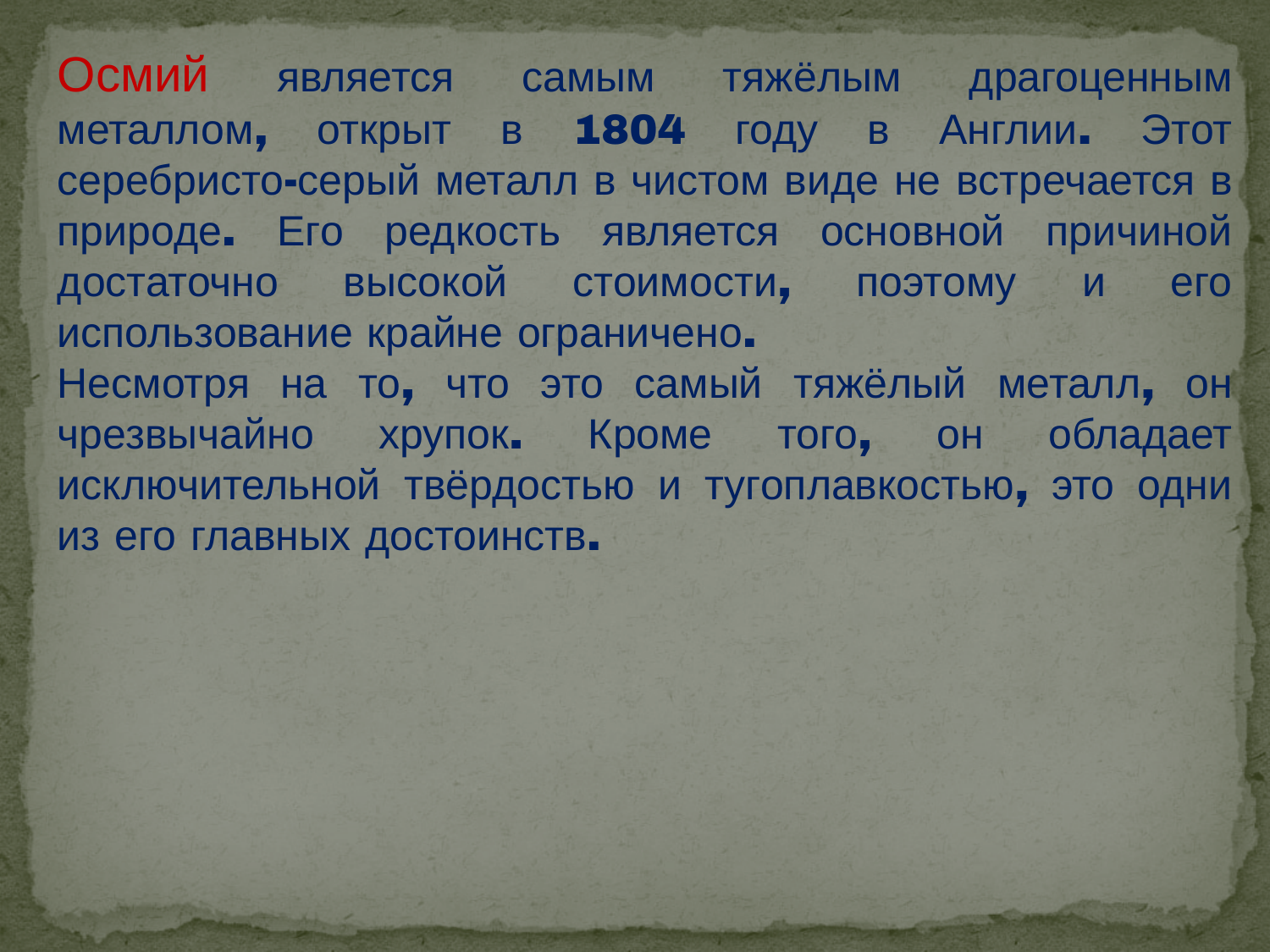

Осмий является самым тяжёлым драгоценным металлом, открыт в 1804 году в Англии. Этот серебристо-серый металл в чистом виде не встречается в природе. Его редкость является основной причиной достаточно высокой стоимости, поэтому и его использование крайне ограничено.
Несмотря на то, что это самый тяжёлый металл, он чрезвычайно хрупок. Кроме того, он обладает исключительной твёрдостью и тугоплавкостью, это одни из его главных достоинств.